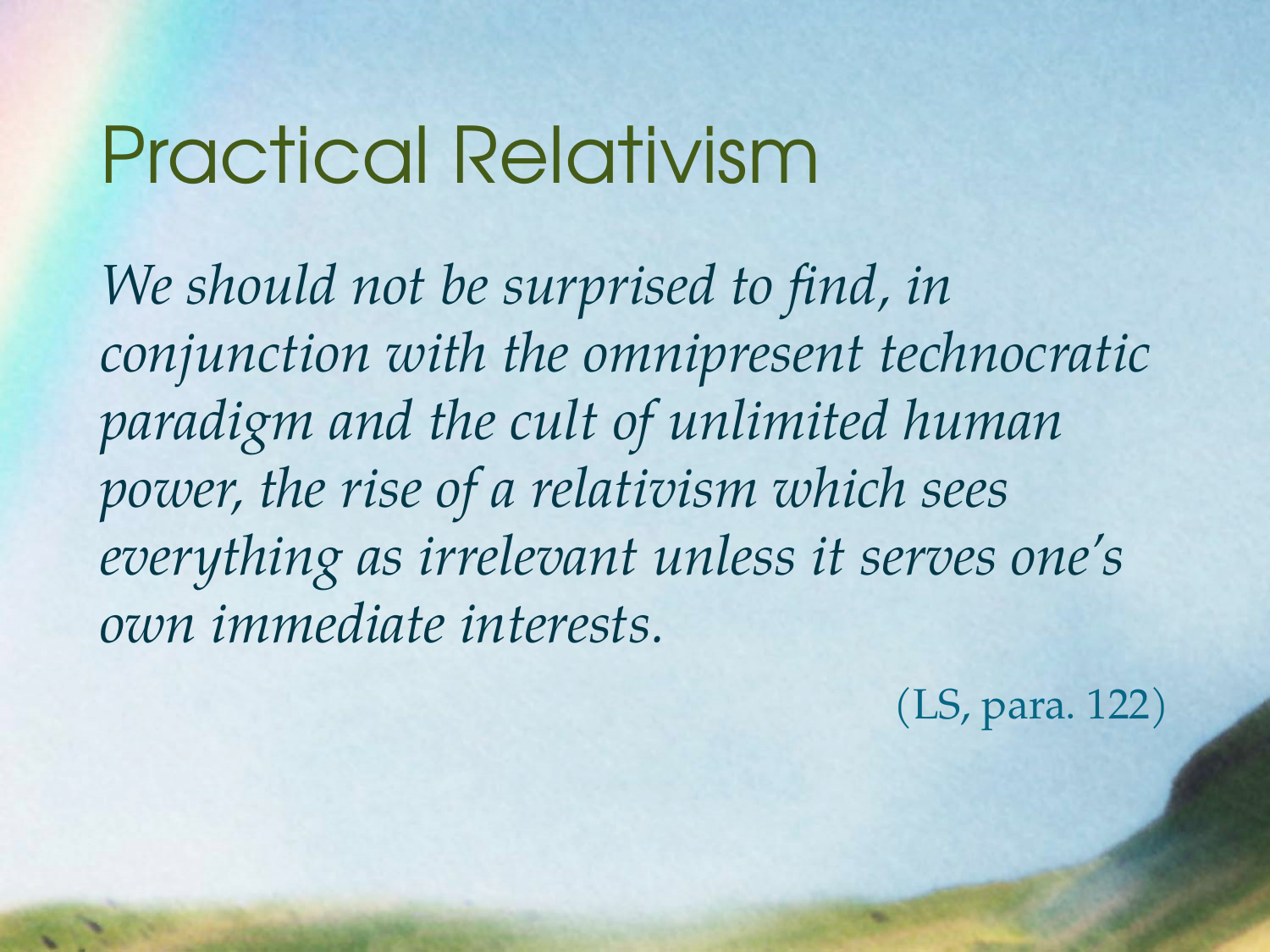

# Practical Relativism
We should not be surprised to find, in conjunction with the omnipresent technocratic paradigm and the cult of unlimited human power, the rise of a relativism which sees everything as irrelevant unless it serves one’s own immediate interests.
(LS, para. 122)